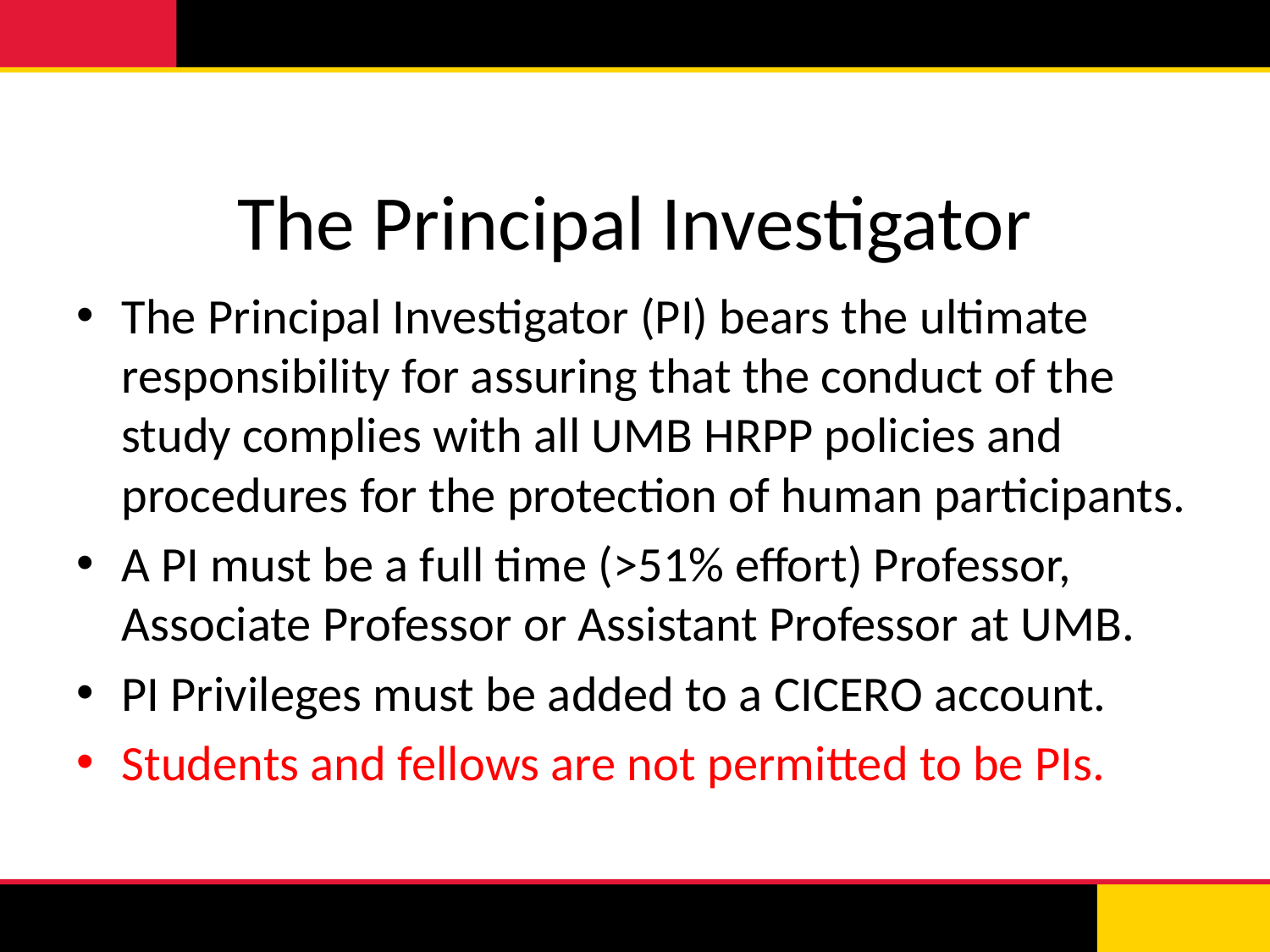

# The Principal Investigator
The Principal Investigator (PI) bears the ultimate responsibility for assuring that the conduct of the study complies with all UMB HRPP policies and procedures for the protection of human participants.
A PI must be a full time (>51% effort) Professor, Associate Professor or Assistant Professor at UMB.
PI Privileges must be added to a CICERO account.
Students and fellows are not permitted to be PIs.